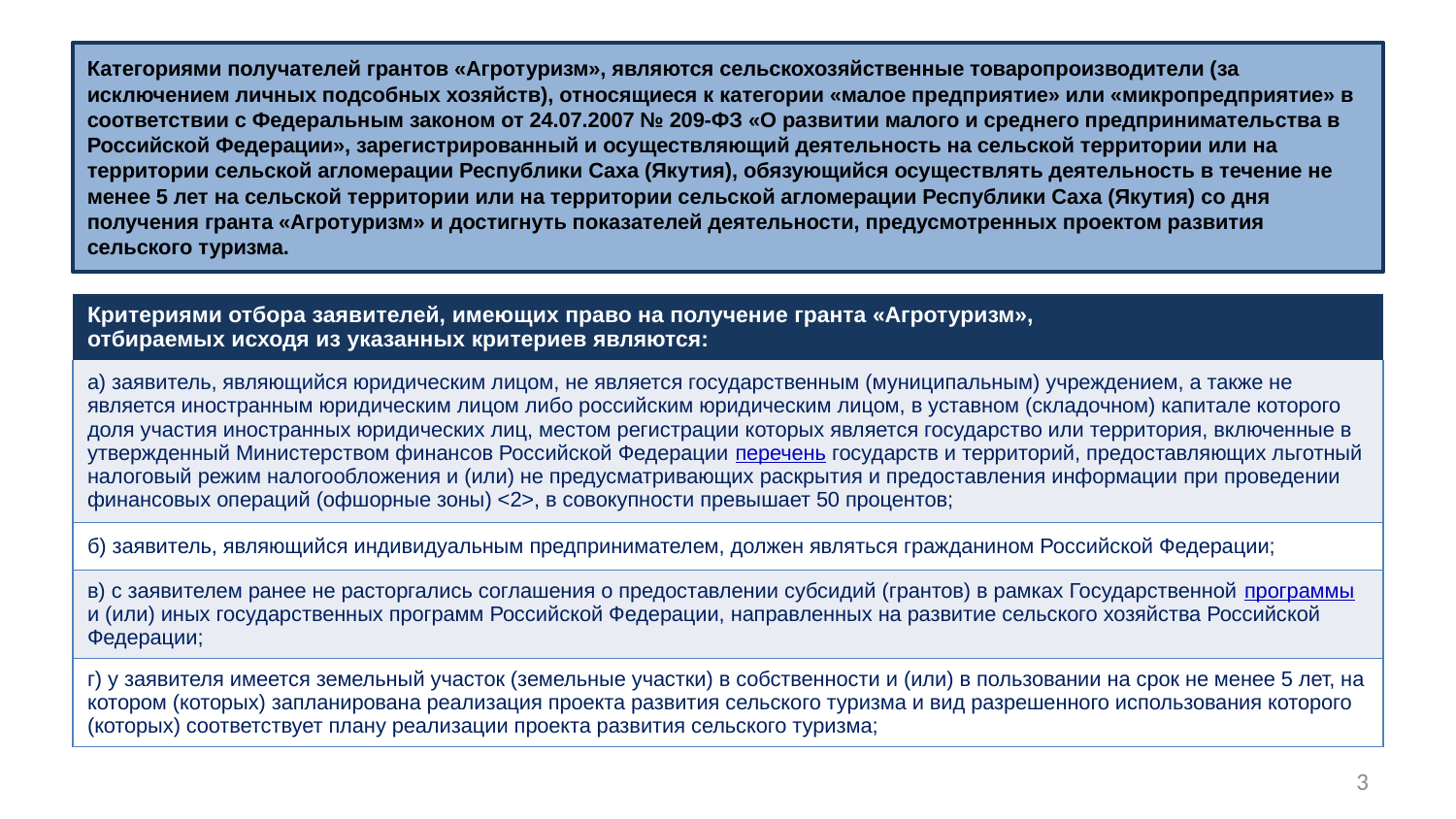

Категориями получателей грантов «Агротуризм», являются сельскохозяйственные товаропроизводители (за исключением личных подсобных хозяйств), относящиеся к категории «малое предприятие» или «микропредприятие» в соответствии с Федеральным законом от 24.07.2007 № 209-ФЗ «О развитии малого и среднего предпринимательства в Российской Федерации», зарегистрированный и осуществляющий деятельность на сельской территории или на территории сельской агломерации Республики Саха (Якутия), обязующийся осуществлять деятельность в течение не менее 5 лет на сельской территории или на территории сельской агломерации Республики Саха (Якутия) со дня получения гранта «Агротуризм» и достигнуть показателей деятельности, предусмотренных проектом развития сельского туризма.
| Критериями отбора заявителей, имеющих право на получение гранта «Агротуризм», отбираемых исходя из указанных критериев являются: |
| --- |
| а) заявитель, являющийся юридическим лицом, не является государственным (муниципальным) учреждением, а также не является иностранным юридическим лицом либо российским юридическим лицом, в уставном (складочном) капитале которого доля участия иностранных юридических лиц, местом регистрации которых является государство или территория, включенные в утвержденный Министерством финансов Российской Федерации перечень государств и территорий, предоставляющих льготный налоговый режим налогообложения и (или) не предусматривающих раскрытия и предоставления информации при проведении финансовых операций (офшорные зоны) <2>, в совокупности превышает 50 процентов; |
| б) заявитель, являющийся индивидуальным предпринимателем, должен являться гражданином Российской Федерации; |
| в) с заявителем ранее не расторгались соглашения о предоставлении субсидий (грантов) в рамках Государственной программы и (или) иных государственных программ Российской Федерации, направленных на развитие сельского хозяйства Российской Федерации; |
| г) у заявителя имеется земельный участок (земельные участки) в собственности и (или) в пользовании на срок не менее 5 лет, на котором (которых) запланирована реализация проекта развития сельского туризма и вид разрешенного использования которого (которых) соответствует плану реализации проекта развития сельского туризма; |
3